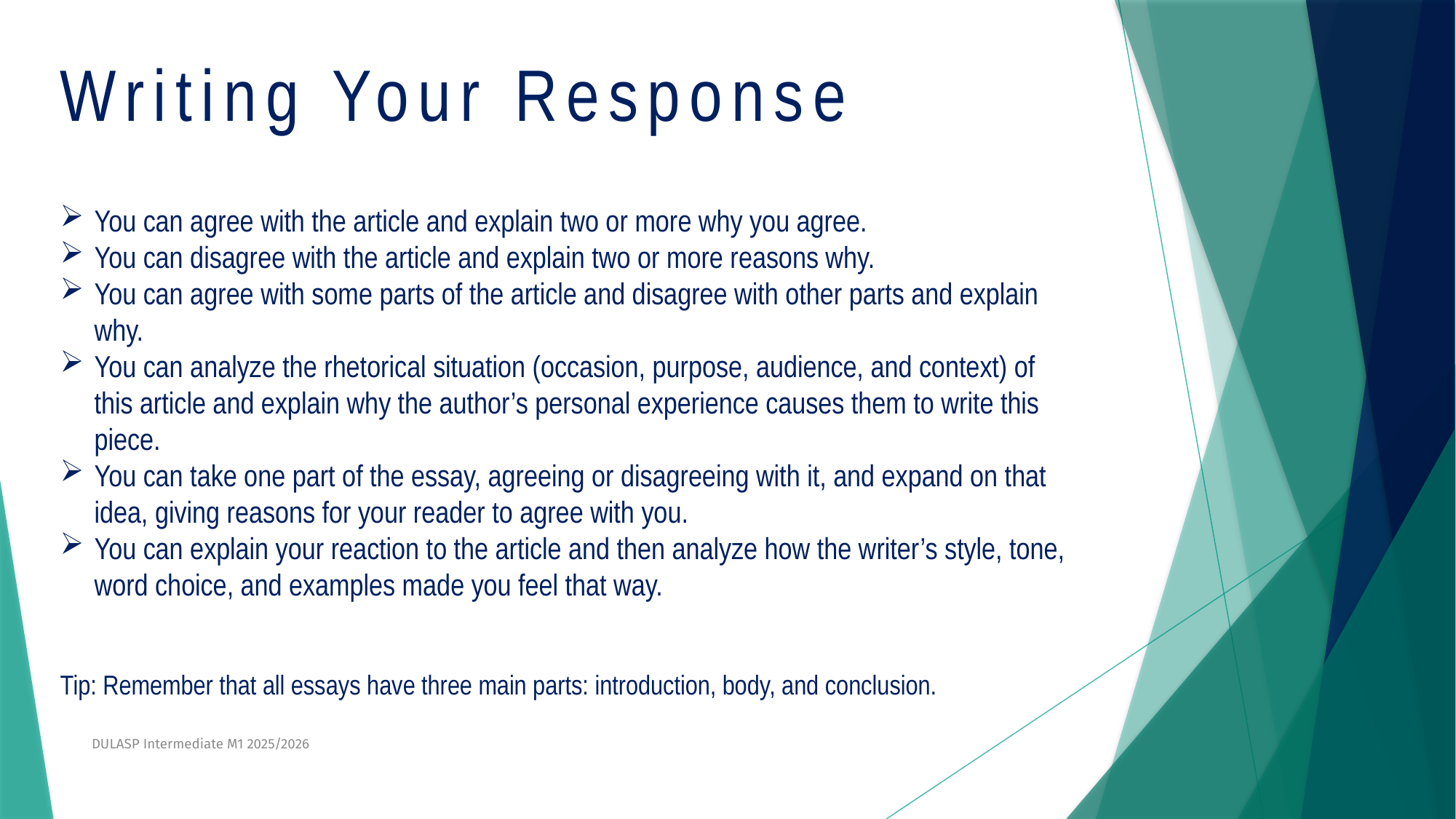

Writing Your Response

You can agree with the article and explain two or more why you agree.
You can disagree with the article and explain two or more reasons why.
You can agree with some parts of the article and disagree with other parts and explain why.
You can analyze the rhetorical situation (occasion, purpose, audience, and context) of this article and explain why the author’s personal experience causes them to write this piece.
You can take one part of the essay, agreeing or disagreeing with it, and expand on that idea, giving reasons for your reader to agree with you.
You can explain your reaction to the article and then analyze how the writer’s style, tone, word choice, and examples made you feel that way.

Tip: Remember that all essays have three main parts: introduction, body, and conclusion.

DULASP Intermediate M1 2025/2026